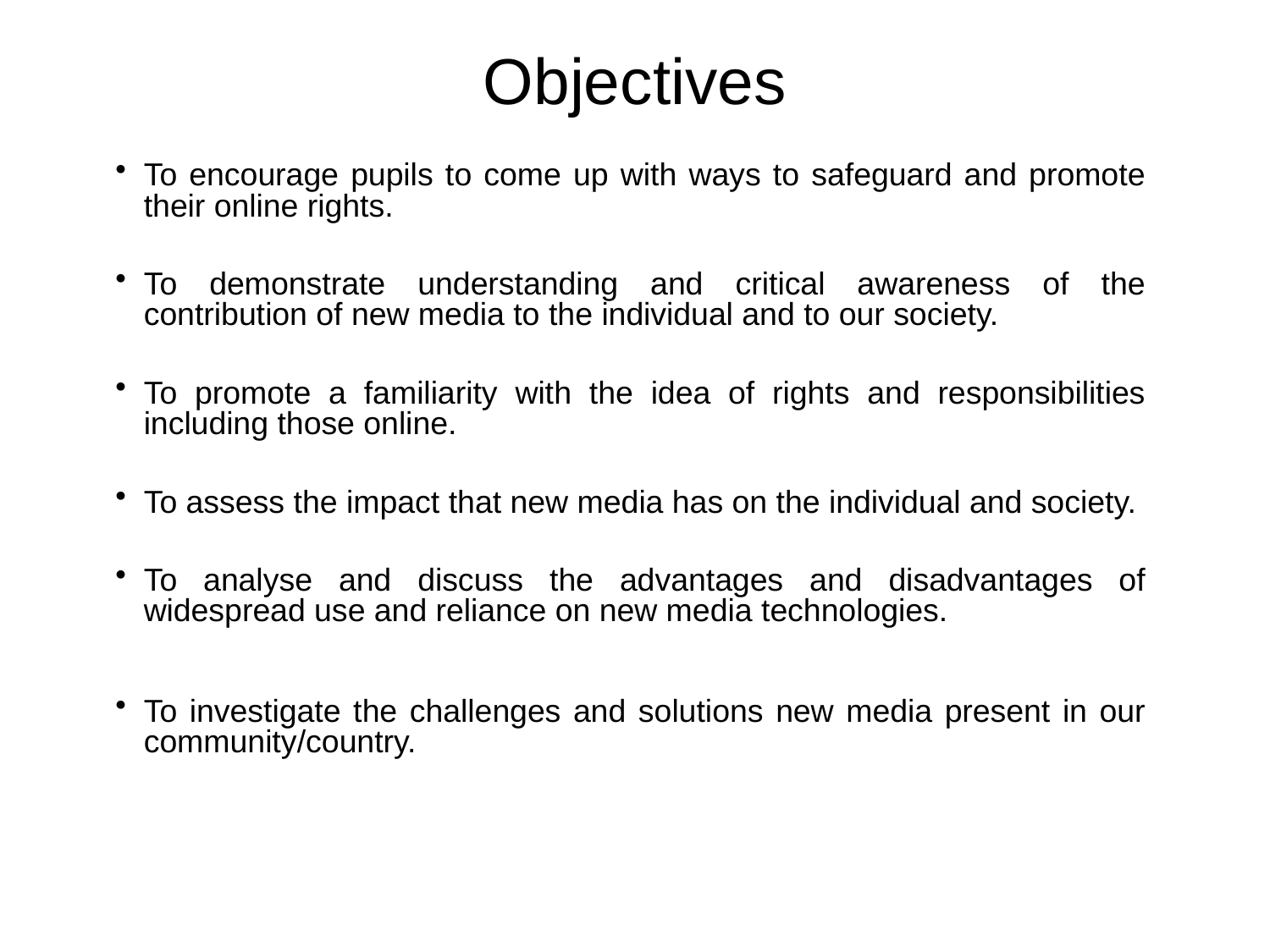

Objectives
To encourage pupils to come up with ways to safeguard and promote their online rights.

To demonstrate understanding and critical awareness of the contribution of new media to the individual and to our society.

To promote a familiarity with the idea of rights and responsibilities including those online.

To assess the impact that new media has on the individual and society.

To analyse and discuss the advantages and disadvantages of widespread use and reliance on new media technologies.

To investigate the challenges and solutions new media present in our community/country.